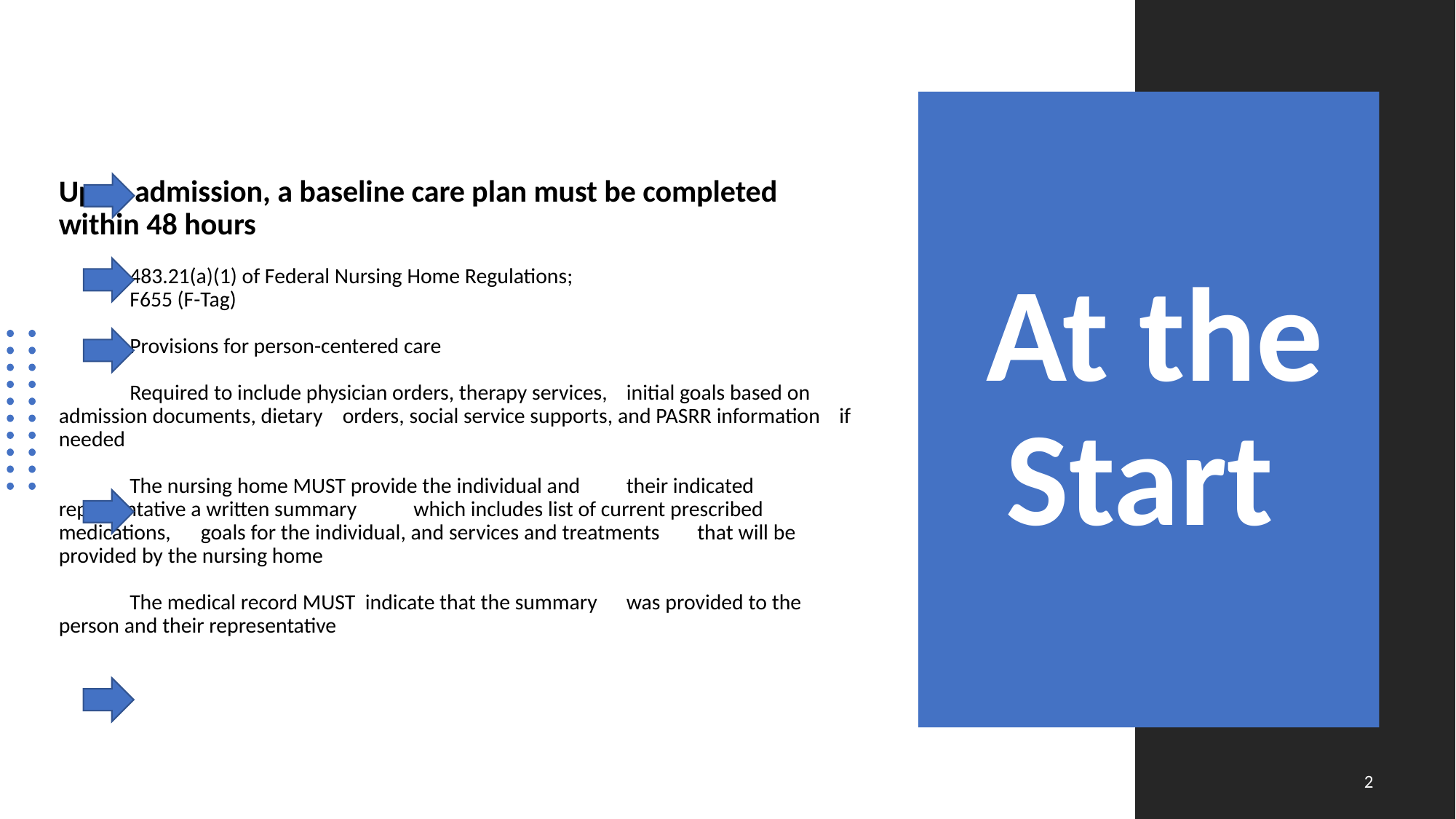

# Upon admission, a baseline care plan must be completed within 48 hours 483.21(a)(1) of Federal Nursing Home Regulations; F655 (F-Tag) Provisions for person-centered care Required to include physician orders, therapy services, 	initial goals based on admission documents, dietary 	orders, social service supports, and PASRR information 	if needed The nursing home MUST provide the individual and 	their indicated representative a written summary 	which includes list of current prescribed medications, 	goals for the individual, and services and treatments 	that will be provided by the nursing home The medical record MUST  indicate that the summary 	was provided to the person and their representative

At the Start

2